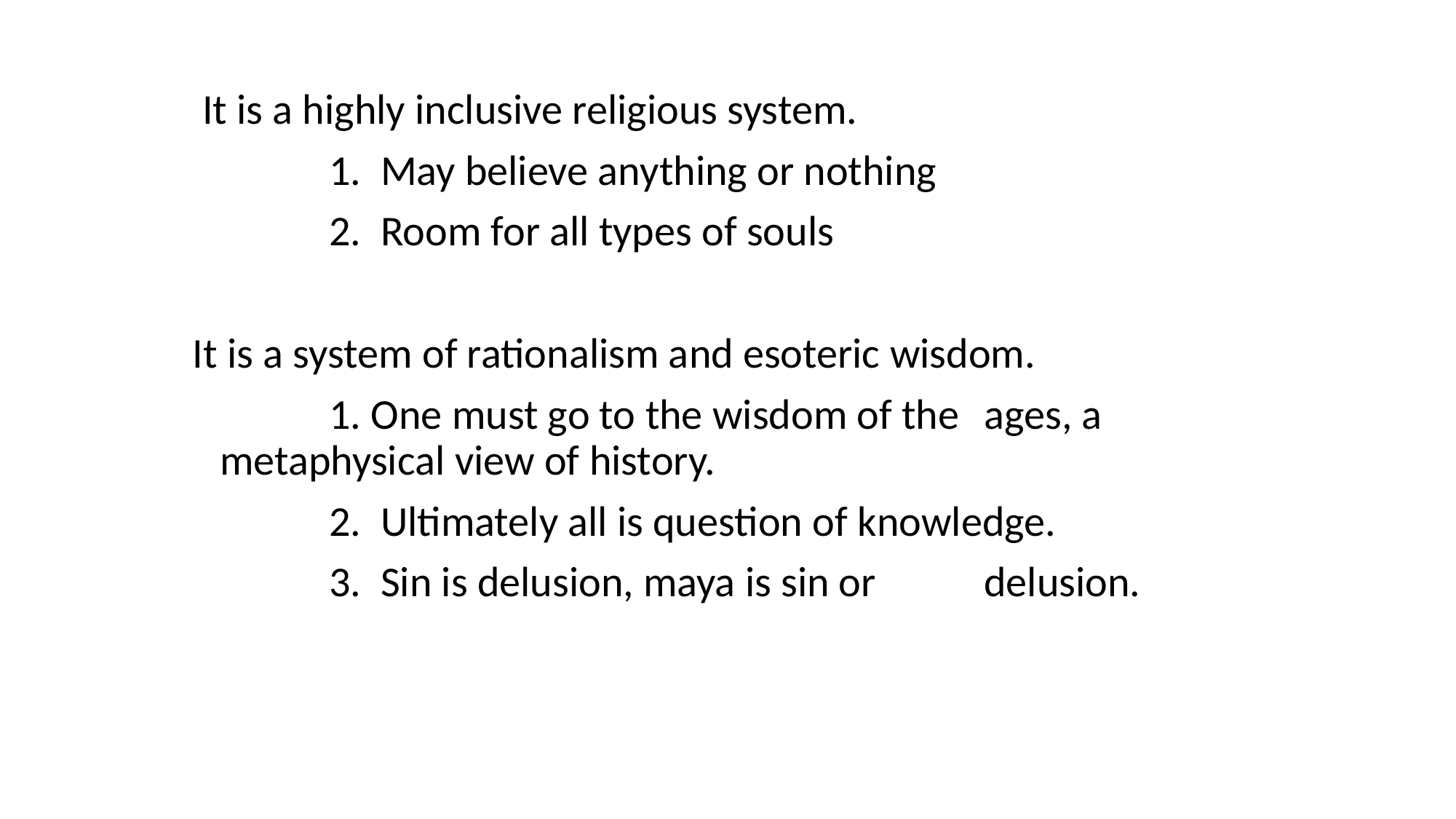

It is a highly inclusive religious system.
		1.  May believe anything or nothing
		2.  Room for all types of souls

It is a system of rationalism and esoteric wisdom.
		1. One must go to the wisdom of the 	ages, a metaphysical view of history.
		2.  Ultimately all is question of knowledge.
		3.  Sin is delusion, maya is sin or 	delusion.